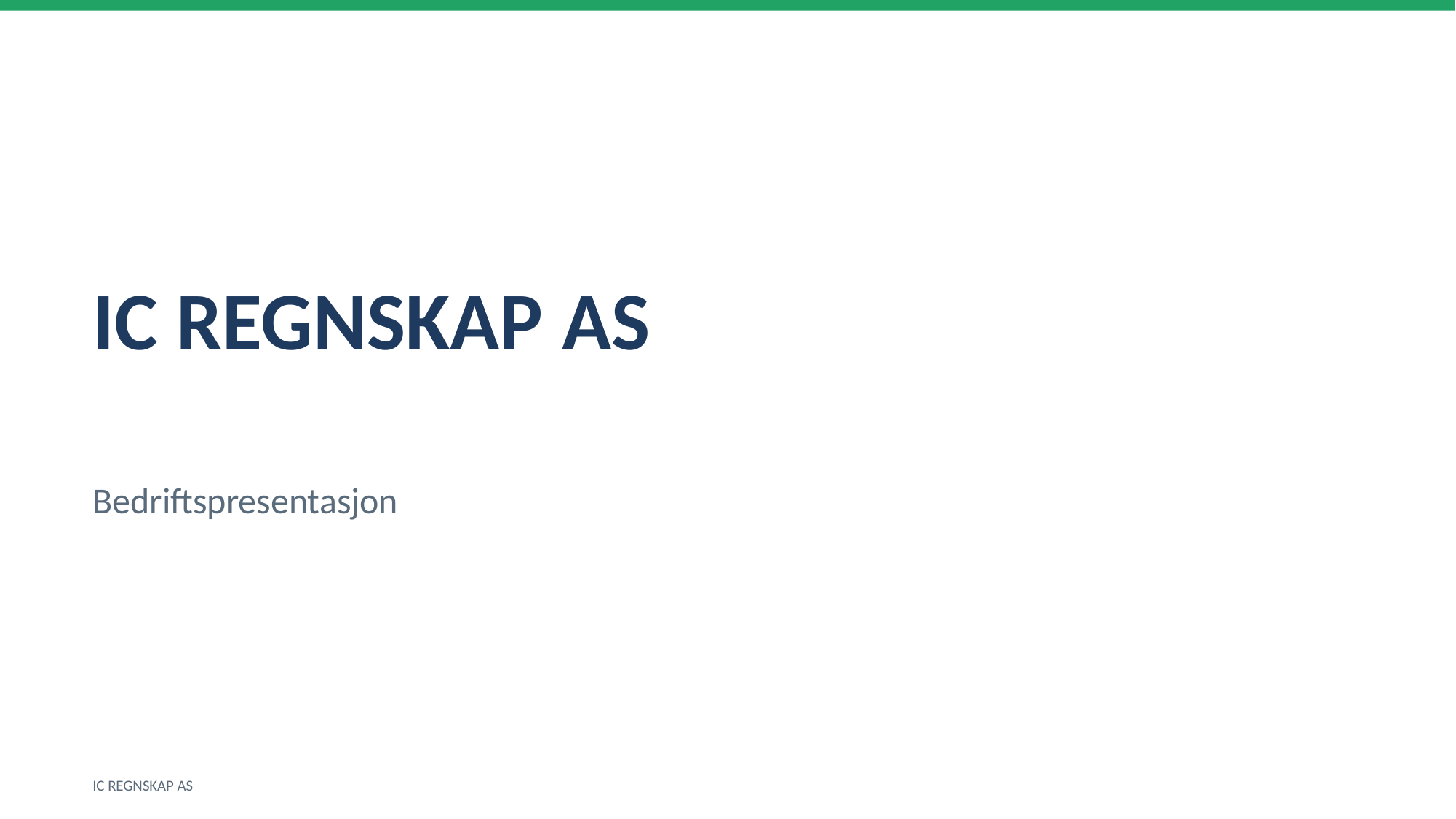

IC REGNSKAP AS
Bedriftspresentasjon
IC REGNSKAP AS